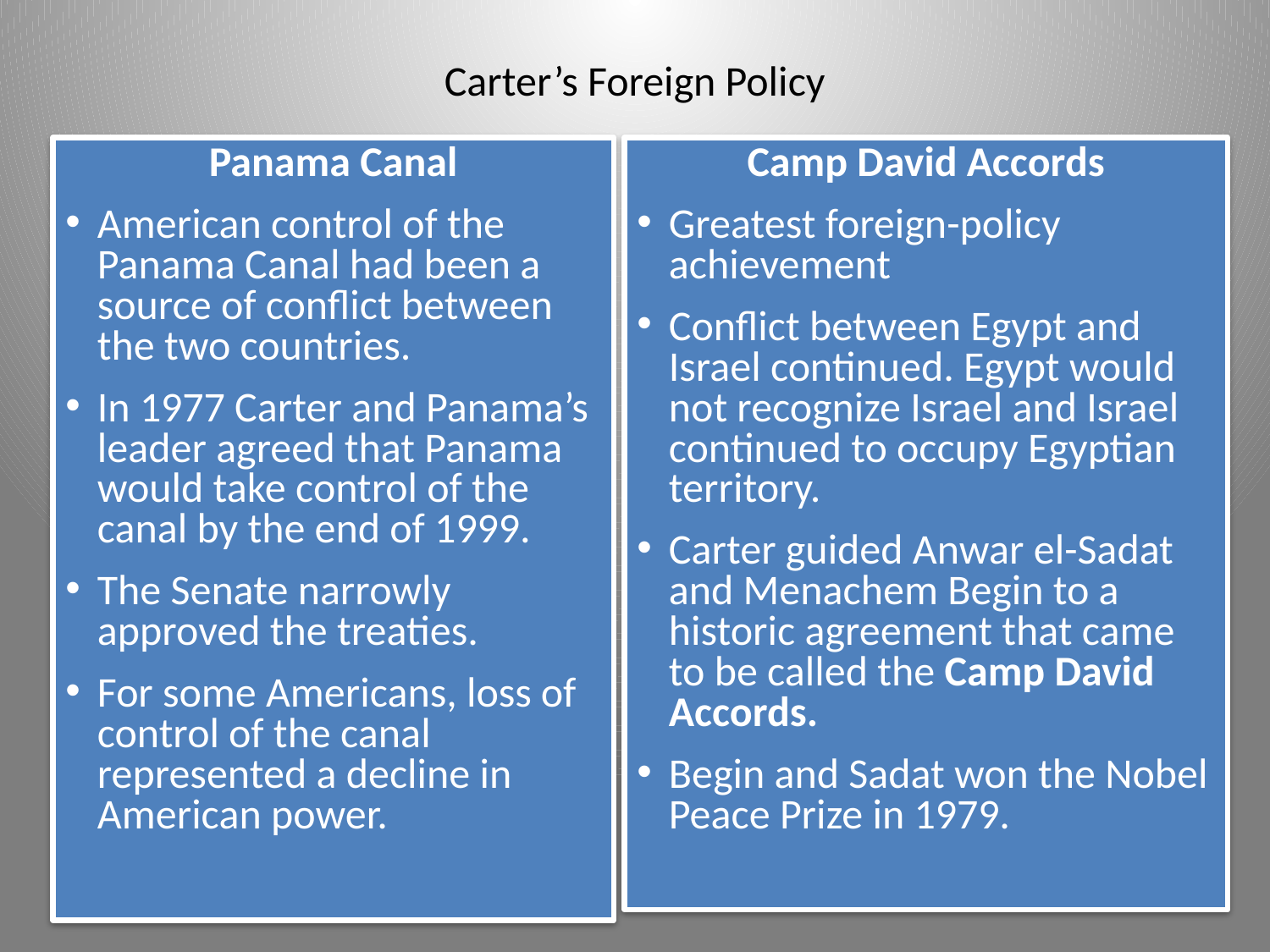

# Carter’s Foreign Policy
Panama Canal
American control of the Panama Canal had been a source of conflict between the two countries.
In 1977 Carter and Panama’s leader agreed that Panama would take control of the canal by the end of 1999.
The Senate narrowly approved the treaties.
For some Americans, loss of control of the canal represented a decline in American power.
Camp David Accords
Greatest foreign-policy achievement
Conflict between Egypt and Israel continued. Egypt would not recognize Israel and Israel continued to occupy Egyptian territory.
Carter guided Anwar el-Sadat and Menachem Begin to a historic agreement that came to be called the Camp David Accords.
Begin and Sadat won the Nobel Peace Prize in 1979.